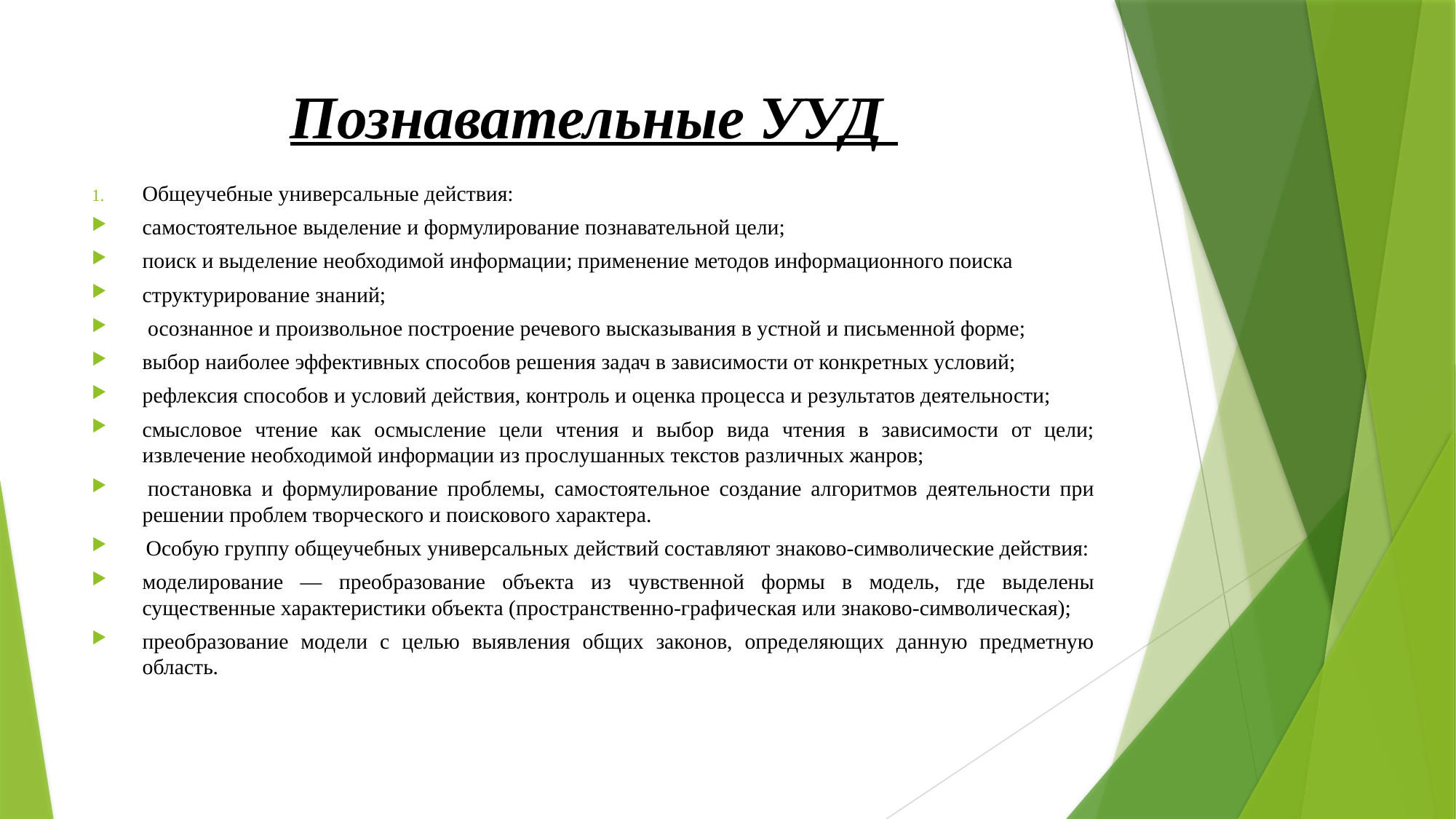

# Познавательные УУД
Общеучебные универсальные действия:
самостоятельное выделение и формулирование познавательной цели;
поиск и выделение необходимой информации; применение методов информационного поиска
структурирование знаний;
 осознанное и произвольное построение речевого высказывания в устной и письменной форме;
выбор наиболее эффективных способов решения задач в зависимости от конкретных условий;
рефлексия способов и условий действия, контроль и оценка процесса и результатов деятельности;
смысловое чтение как осмысление цели чтения и выбор вида чтения в зависимости от цели; извлечение необходимой информации из прослушанных текстов различных жанров;
 постановка и формулирование проблемы, самостоятельное создание алгоритмов деятельности при решении проблем творческого и поискового характера.
   Особую группу общеучебных универсальных действий составляют знаково-символические действия:
моделирование — преобразование объекта из чувственной формы в модель, где выделены существенные характеристики объекта (пространственно-графическая или знаково-символическая);
преобразование модели с целью выявления общих законов, определяющих данную предметную область.